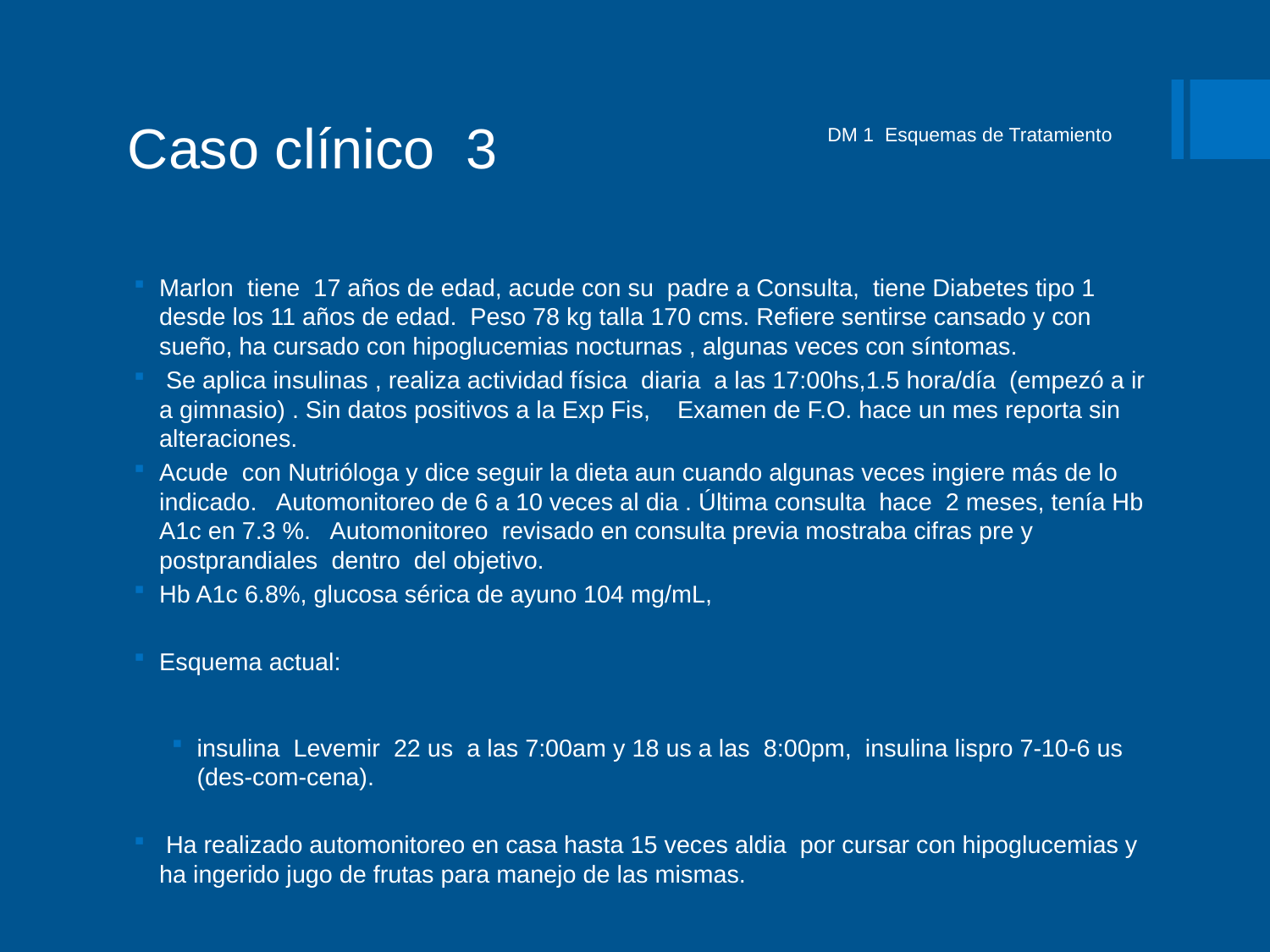

# Caso clínico  3
DM 1  Esquemas de Tratamiento
Marlon  tiene  17 años de edad, acude con su  padre a Consulta,  tiene Diabetes tipo 1 desde los 11 años de edad.  Peso 78 kg talla 170 cms. Refiere sentirse cansado y con sueño, ha cursado con hipoglucemias nocturnas , algunas veces con síntomas.
 Se aplica insulinas , realiza actividad física  diaria  a las 17:00hs,1.5 hora/día  (empezó a ir a gimnasio) . Sin datos positivos a la Exp Fis,    Examen de F.O. hace un mes reporta sin alteraciones.
Acude  con Nutrióloga y dice seguir la dieta aun cuando algunas veces ingiere más de lo indicado.   Automonitoreo de 6 a 10 veces al dia . Última consulta  hace  2 meses, tenía Hb A1c en 7.3 %.   Automonitoreo  revisado en consulta previa mostraba cifras pre y postprandiales  dentro  del objetivo.
Hb A1c 6.8%, glucosa sérica de ayuno 104 mg/mL,

Esquema actual:

insulina  Levemir  22 us  a las 7:00am y 18 us a las  8:00pm,  insulina lispro 7-10-6 us (des-com-cena).

 Ha realizado automonitoreo en casa hasta 15 veces aldia  por cursar con hipoglucemias y ha ingerido jugo de frutas para manejo de las mismas.